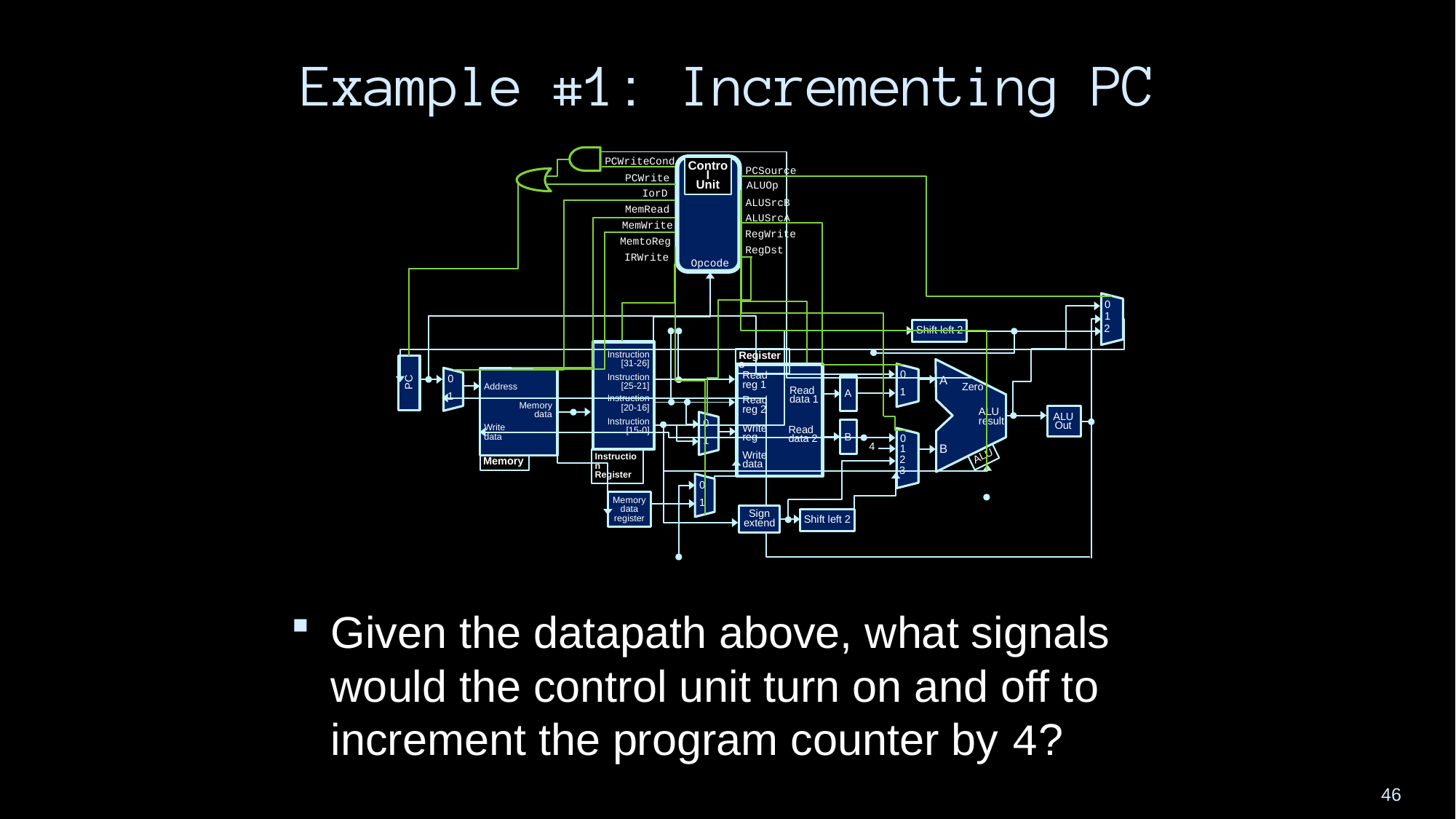

# Example #1: Incrementing PC

PCWriteCond
PCSource
PCWrite
ALUOp
IorD
ALUSrcB
MemRead
ALUSrcA
MemWrite
RegWrite
MemtoReg
RegDst
IRWrite
Control
Unit
Opcode

0
1

2

Shift left 2

Instruction [31-26]
Instruction [25-21]
Instruction [20-16]
Instruction [15-0]
Instruction  Register
Registers

Read reg 1
Read data 1
Read reg 2
Write reg
Read data 2
Write data

A
Zero
ALU result
B
ALU
0

1
0
1

2
3

A

B
4

0

1

PC
Address

Memory data

ALU Out

0

1

Write data

Memory
0

1
Memory data register

Sign extend

Shift left 2

Given the datapath above, what signals would the control unit turn on and off to increment the program counter by 4?
46